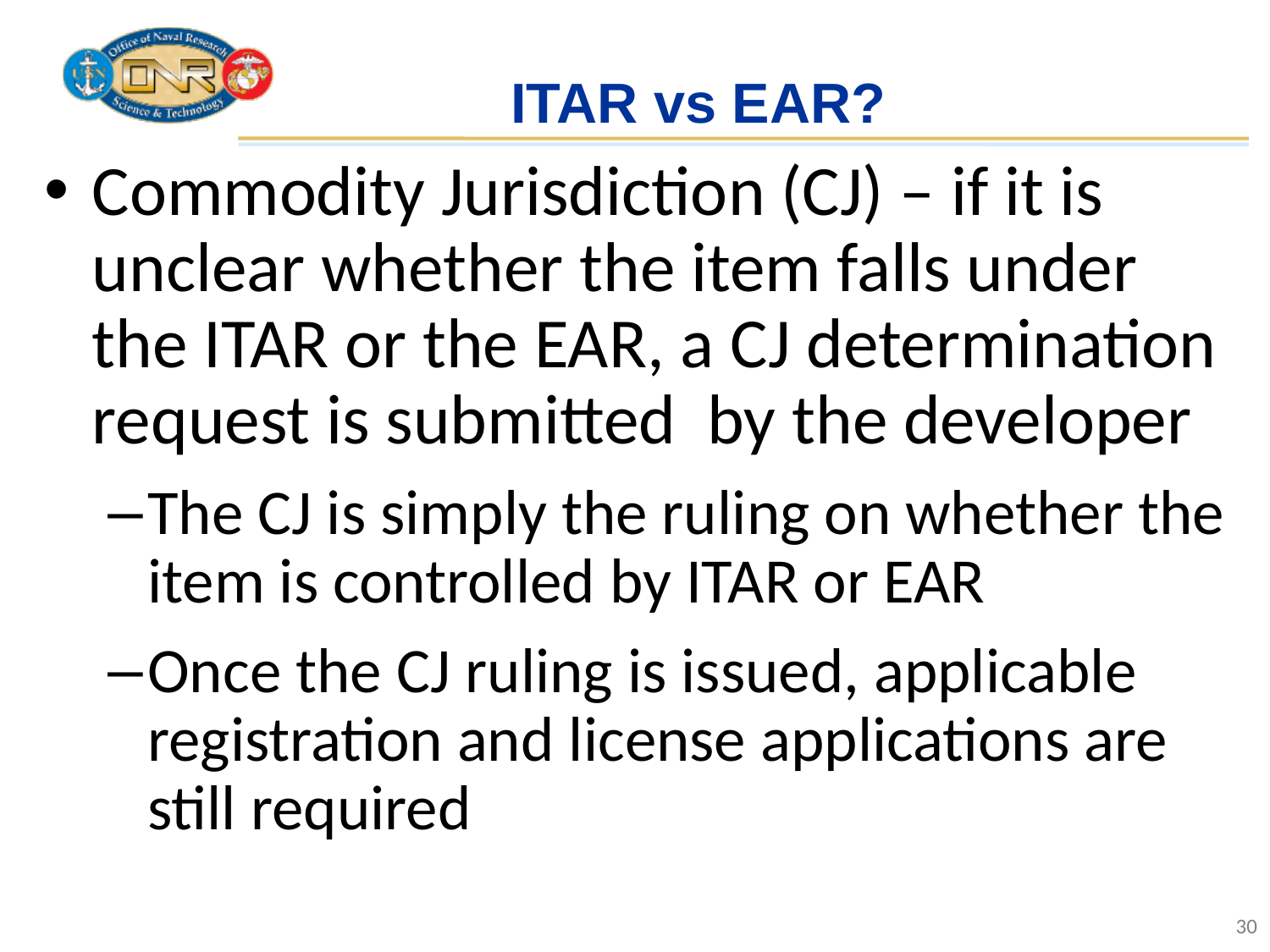

# ITAR vs EAR?
Commodity Jurisdiction (CJ) – if it is unclear whether the item falls under the ITAR or the EAR, a CJ determination request is submitted  by the developer
The CJ is simply the ruling on whether the item is controlled by ITAR or EAR
Once the CJ ruling is issued, applicable registration and license applications are still required
30